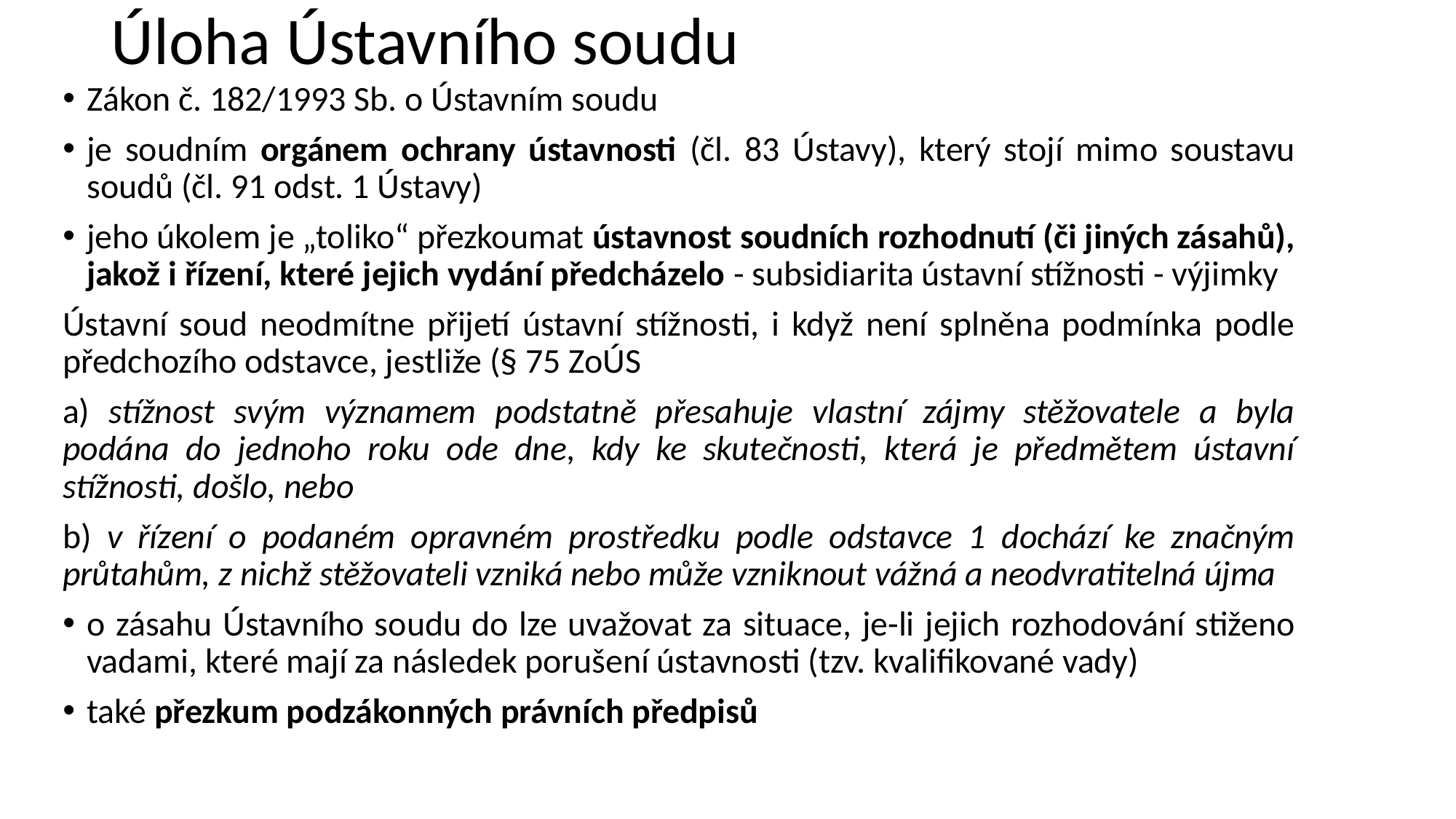

# Úloha Ústavního soudu
Zákon č. 182/1993 Sb. o Ústavním soudu
je soudním orgánem ochrany ústavnosti (čl. 83 Ústavy), který stojí mimo soustavu soudů (čl. 91 odst. 1 Ústavy)
jeho úkolem je „toliko“ přezkoumat ústavnost soudních rozhodnutí (či jiných zásahů), jakož i řízení, které jejich vydání předcházelo - subsidiarita ústavní stížnosti - výjimky
Ústavní soud neodmítne přijetí ústavní stížnosti, i když není splněna podmínka podle předchozího odstavce, jestliže (§ 75 ZoÚS
a) stížnost svým významem podstatně přesahuje vlastní zájmy stěžovatele a byla podána do jednoho roku ode dne, kdy ke skutečnosti, která je předmětem ústavní stížnosti, došlo, nebo
b) v řízení o podaném opravném prostředku podle odstavce 1 dochází ke značným průtahům, z nichž stěžovateli vzniká nebo může vzniknout vážná a neodvratitelná újma
o zásahu Ústavního soudu do lze uvažovat za situace, je-li jejich rozhodování stiženo vadami, které mají za následek porušení ústavnosti (tzv. kvalifikované vady)
také přezkum podzákonných právních předpisů